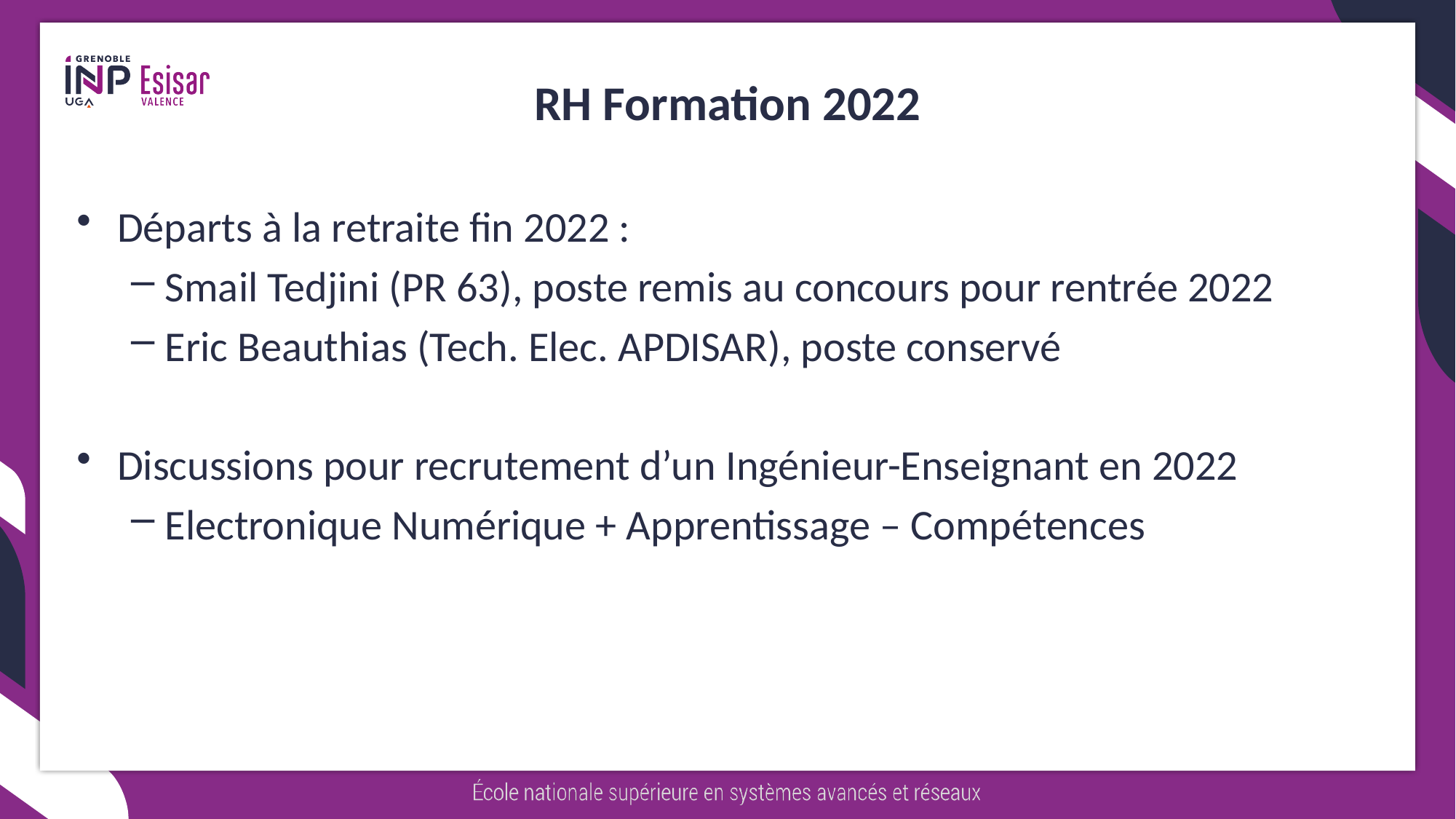

# RH Formation 2022
Départs à la retraite fin 2022 :
Smail Tedjini (PR 63), poste remis au concours pour rentrée 2022
Eric Beauthias (Tech. Elec. APDISAR), poste conservé

Discussions pour recrutement d’un Ingénieur-Enseignant en 2022
Electronique Numérique + Apprentissage – Compétences